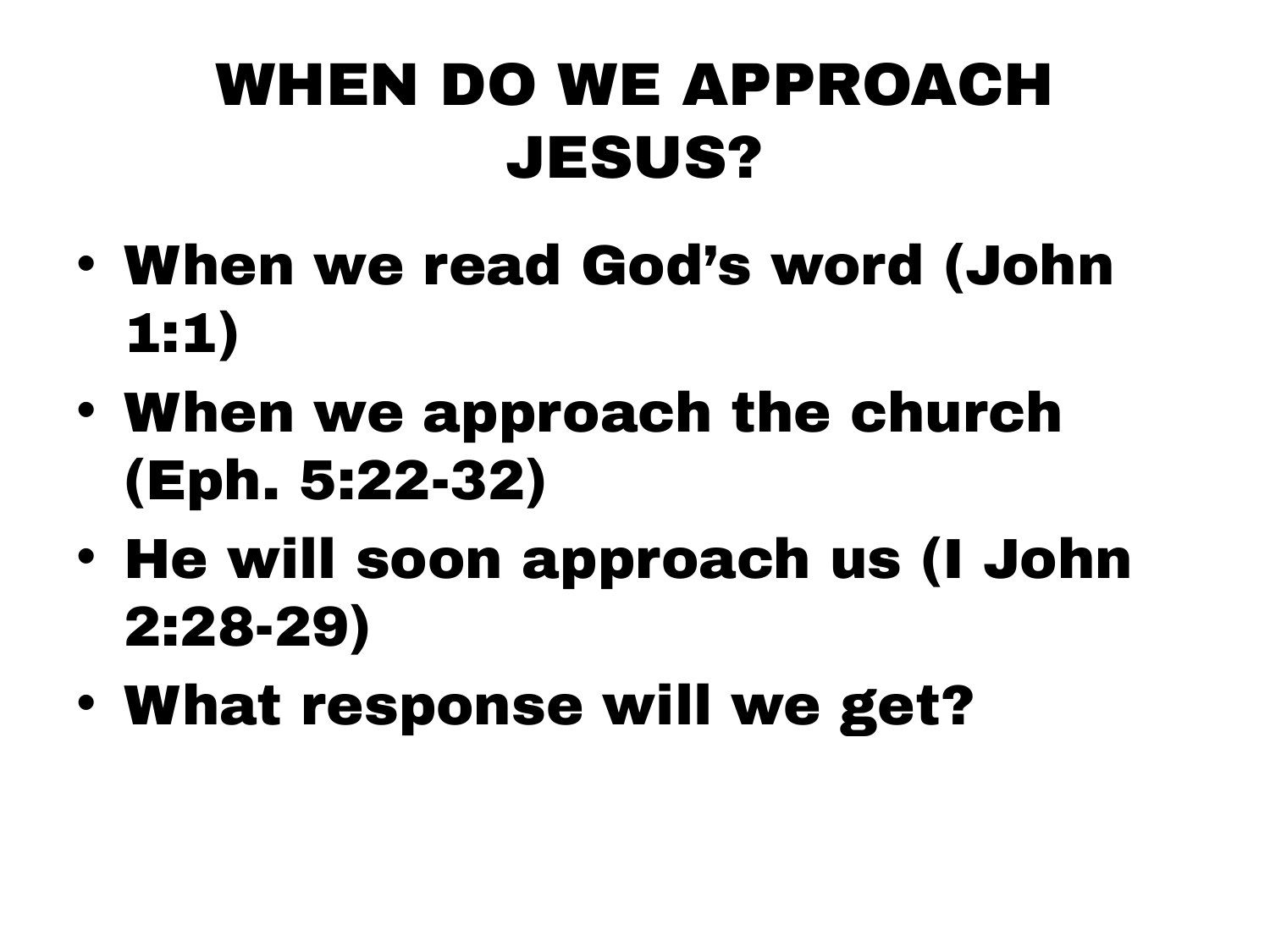

# WHEN DO WE APPROACH JESUS?
When we read God’s word (John 1:1)
When we approach the church (Eph. 5:22-32)
He will soon approach us (I John 2:28-29)
What response will we get?